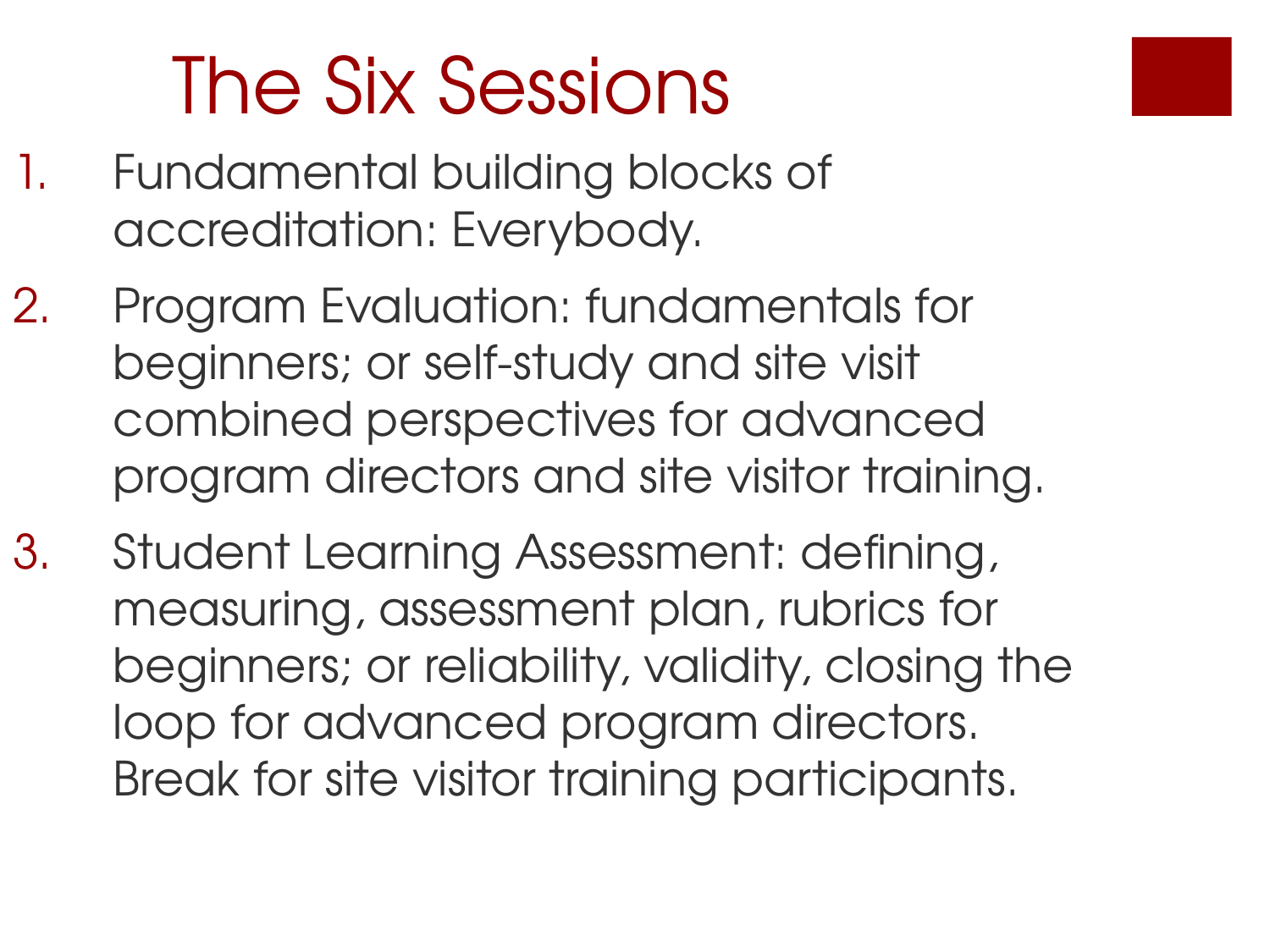

The Six Sessions
Fundamental building blocks of accreditation: Everybody.
Program Evaluation: fundamentals for beginners; or self-study and site visit combined perspectives for advanced program directors and site visitor training.
Student Learning Assessment: defining, measuring, assessment plan, rubrics for beginners; or reliability, validity, closing the loop for advanced program directors. Break for site visitor training participants.